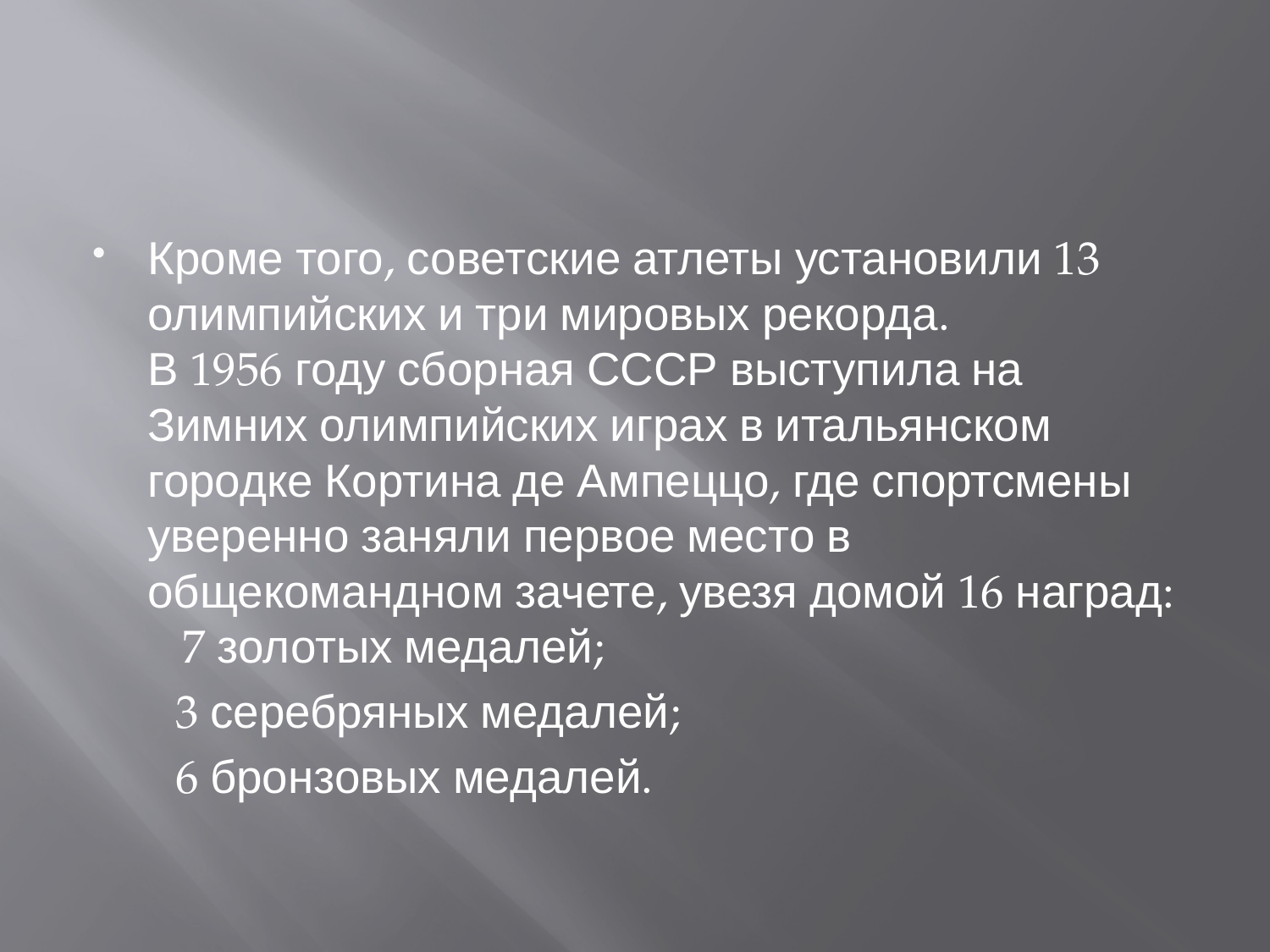

#
Кроме того, советские атлеты установили 13 олимпийских и три мировых рекорда. 
В 1956 году сборная СССР выступила на Зимних олимпийских играх в итальянском городке Кортина де Ампеццо, где спортсмены уверенно заняли первое место в общекомандном зачете, увезя домой 16 наград:
   7 золотых медалей;
       3 серебряных медалей;
       6 бронзовых медалей.